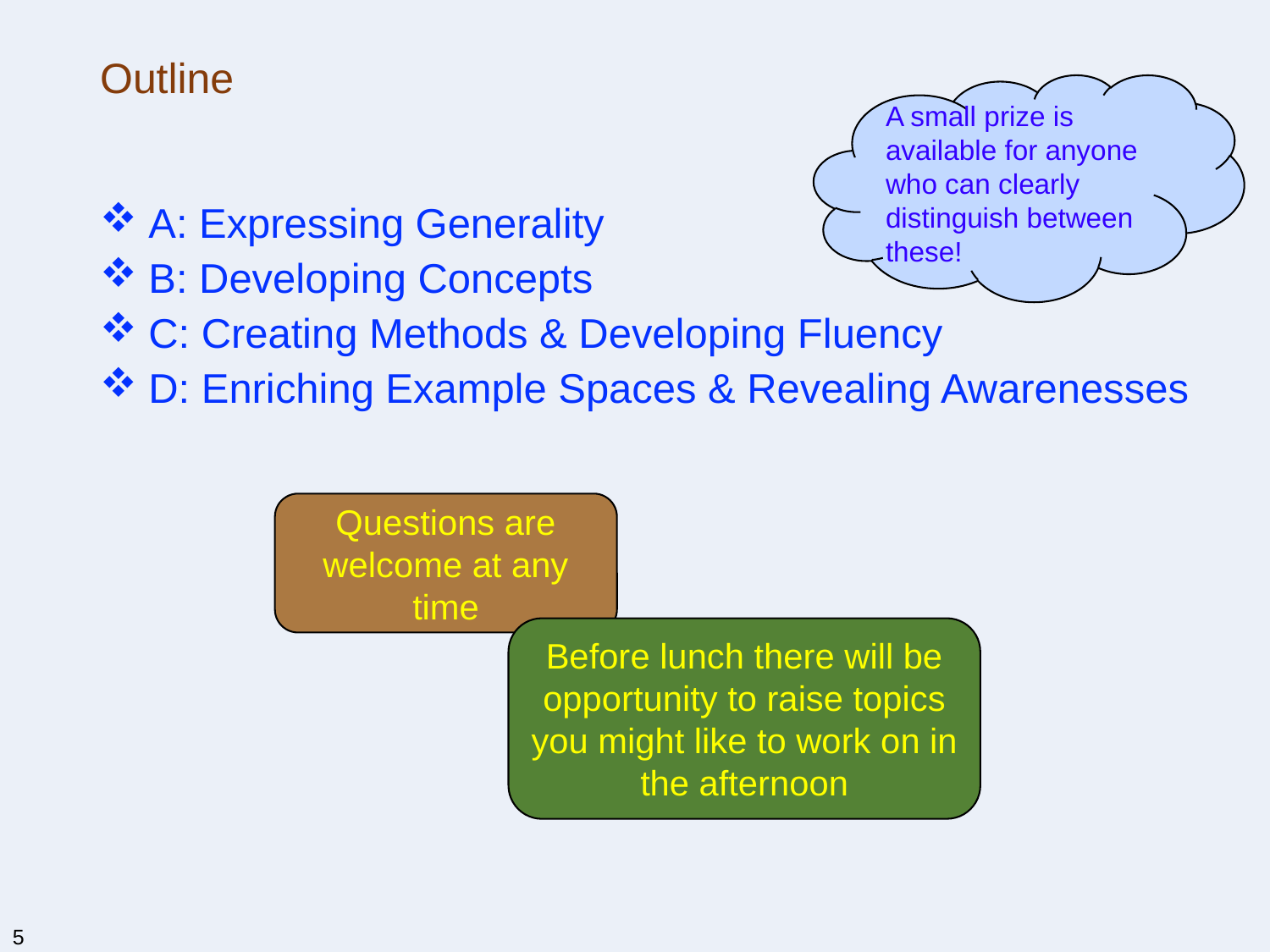

# Outline
A small prize is available for anyone who can clearly distinguish between these!
 A: Expressing Generality
 B: Developing Concepts
 C: Creating Methods & Developing Fluency
 D: Enriching Example Spaces & Revealing Awarenesses

Questions are welcome at any time
Before lunch there will be opportunity to raise topics you might like to work on in the afternoon